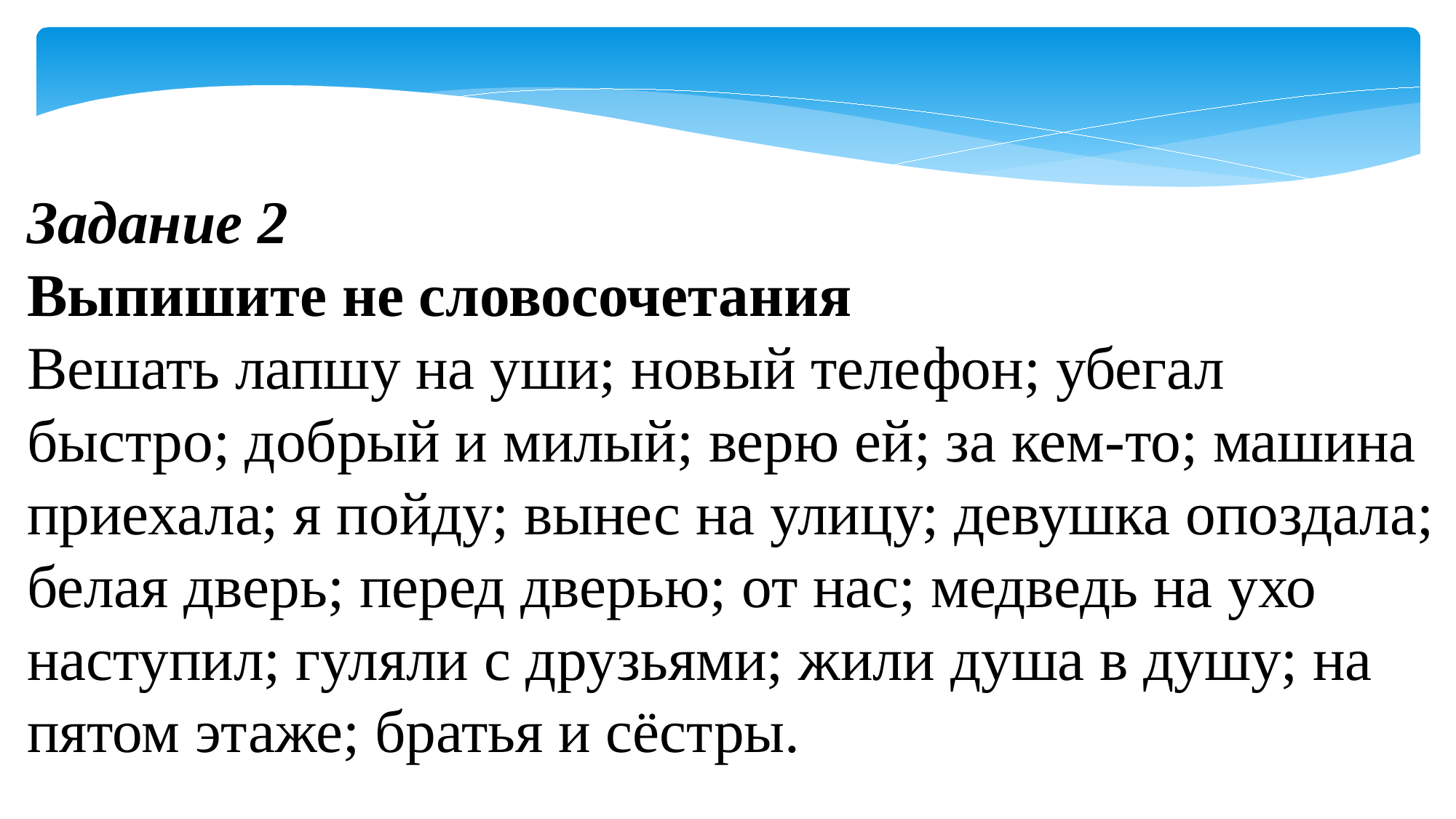

Задание 2
Выпишите не словосочетания
Вешать лапшу на уши; новый телефон; убегал быстро; добрый и милый; верю ей; за кем-то; машина приехала; я пойду; вынес на улицу; девушка опоздала; белая дверь; перед дверью; от нас; медведь на ухо наступил; гуляли с друзьями; жили душа в душу; на пятом этаже; братья и сёстры.